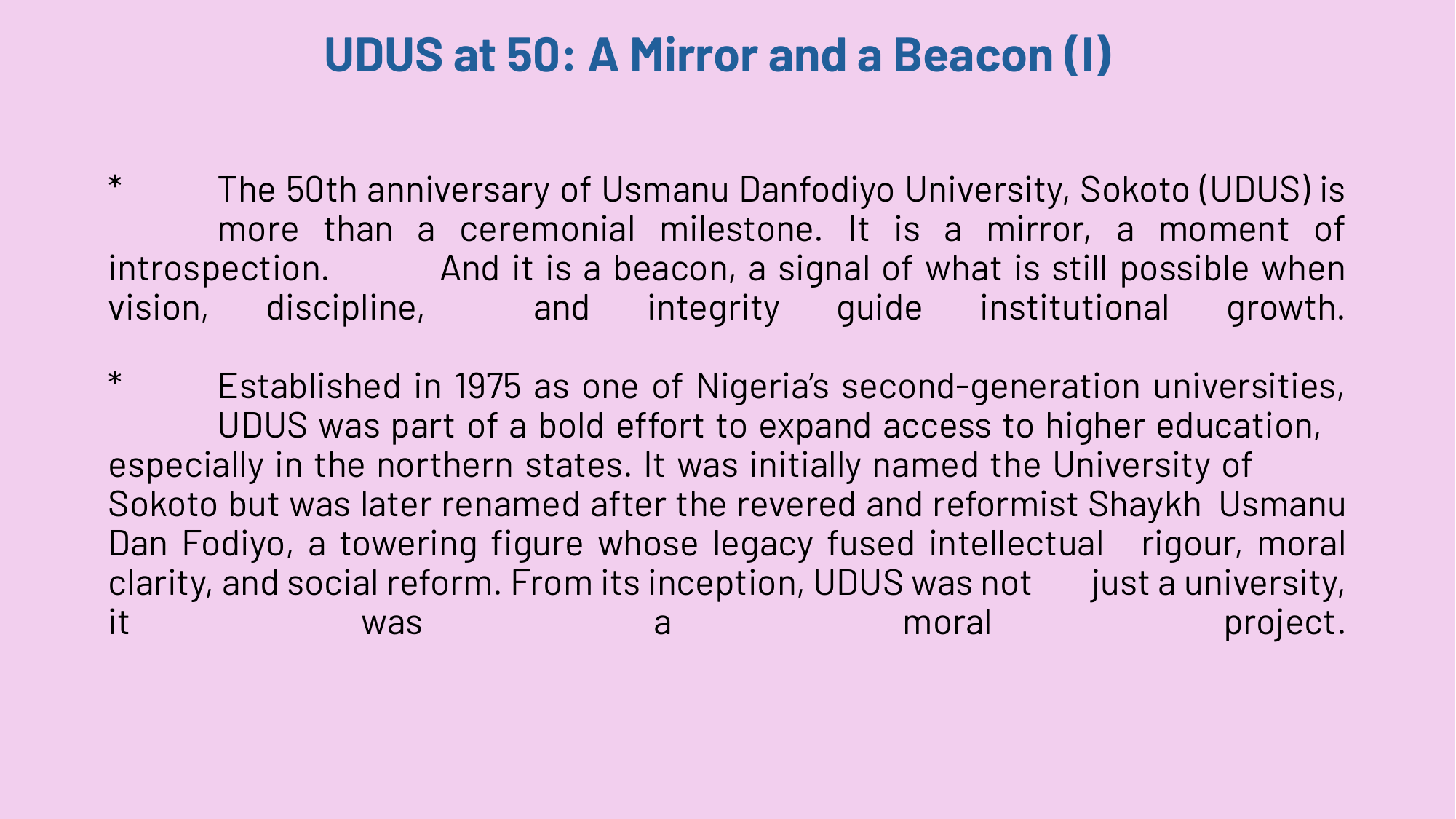

UDUS at 50: A Mirror and a Beacon (I)
# *	The 50th anniversary of Usmanu Danfodiyo University, Sokoto (UDUS) is 	more than a ceremonial milestone. It is a mirror, a moment of introspection. 	And it is a beacon, a signal of what is still possible when vision, discipline, 	and integrity guide institutional growth. *	Established in 1975 as one of Nigeria’s second-generation universities, 	UDUS was part of a bold effort to expand access to higher education, 	especially in the northern states. It was initially named the University of 	Sokoto but was later renamed after the revered and reformist Shaykh 	Usmanu Dan Fodiyo, a towering figure whose legacy fused intellectual 	rigour, moral clarity, and social reform. From its inception, UDUS was not 	just a university, it was a moral project.